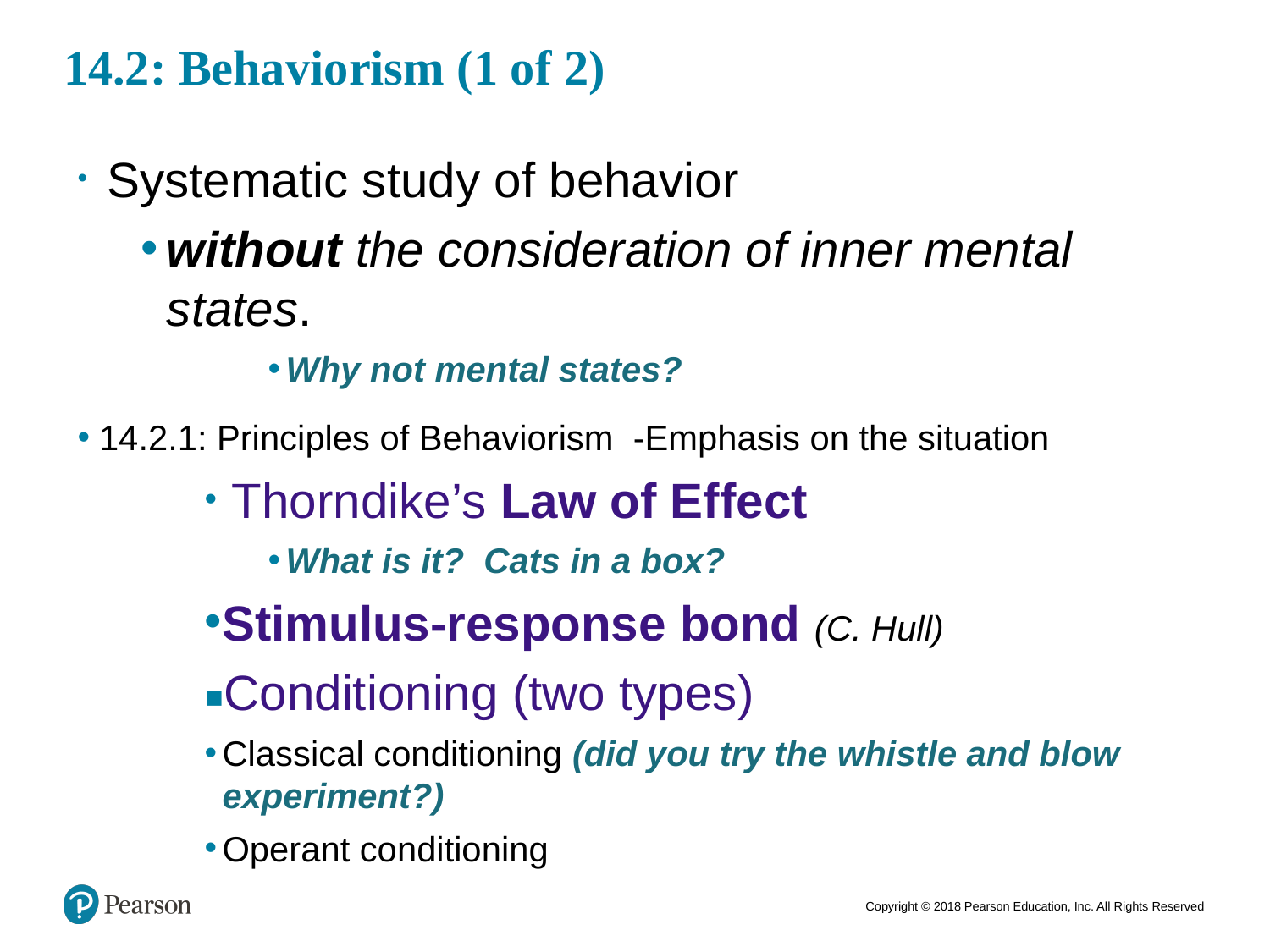

# 14.2: Behaviorism (1 of 2)
 Systematic study of behavior
without the consideration of inner mental states.
Why not mental states?
14.2.1: Principles of Behaviorism  -Emphasis on the situation
 Thorndike’s Law of Effect
What is it?  Cats in a box?
Stimulus-response bond (C. Hull)
Conditioning (two types)
Classical conditioning (did you try the whistle and blow experiment?)
Operant conditioning